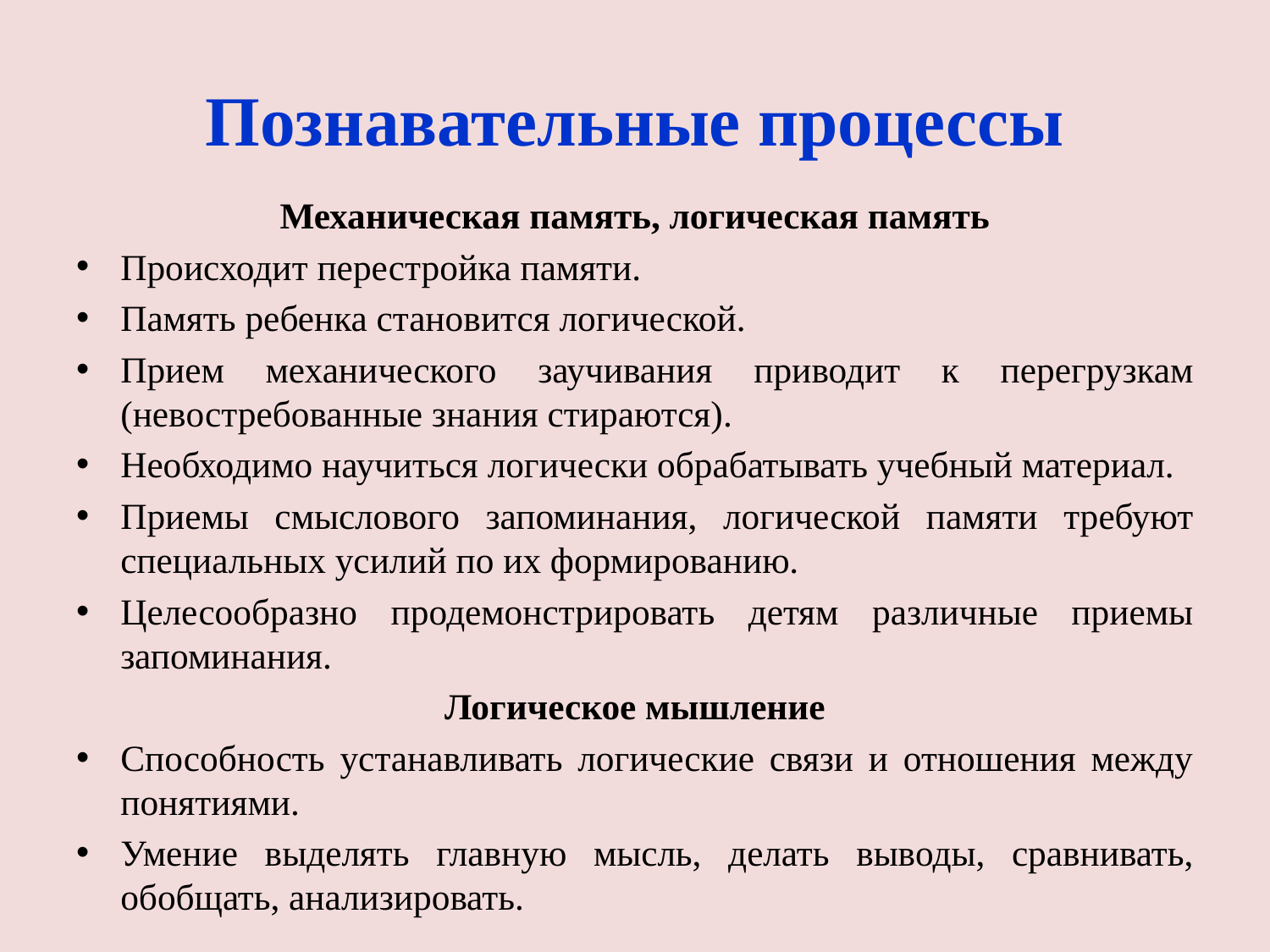

# Познавательные процессы
Механическая память, логическая память
Происходит перестройка памяти.
Память ребенка становится логической.
Прием механического заучивания приводит к перегрузкам (невостребованные знания стираются).
Необходимо научиться логически обрабатывать учебный материал.
Приемы смыслового запоминания, логической памяти требуют специальных усилий по их формированию.
Целесообразно продемонстрировать детям различные приемы запоминания.
Логическое мышление
Способность устанавливать логические связи и отношения между понятиями.
Умение выделять главную мысль, делать выводы, сравнивать, обобщать, анализировать.